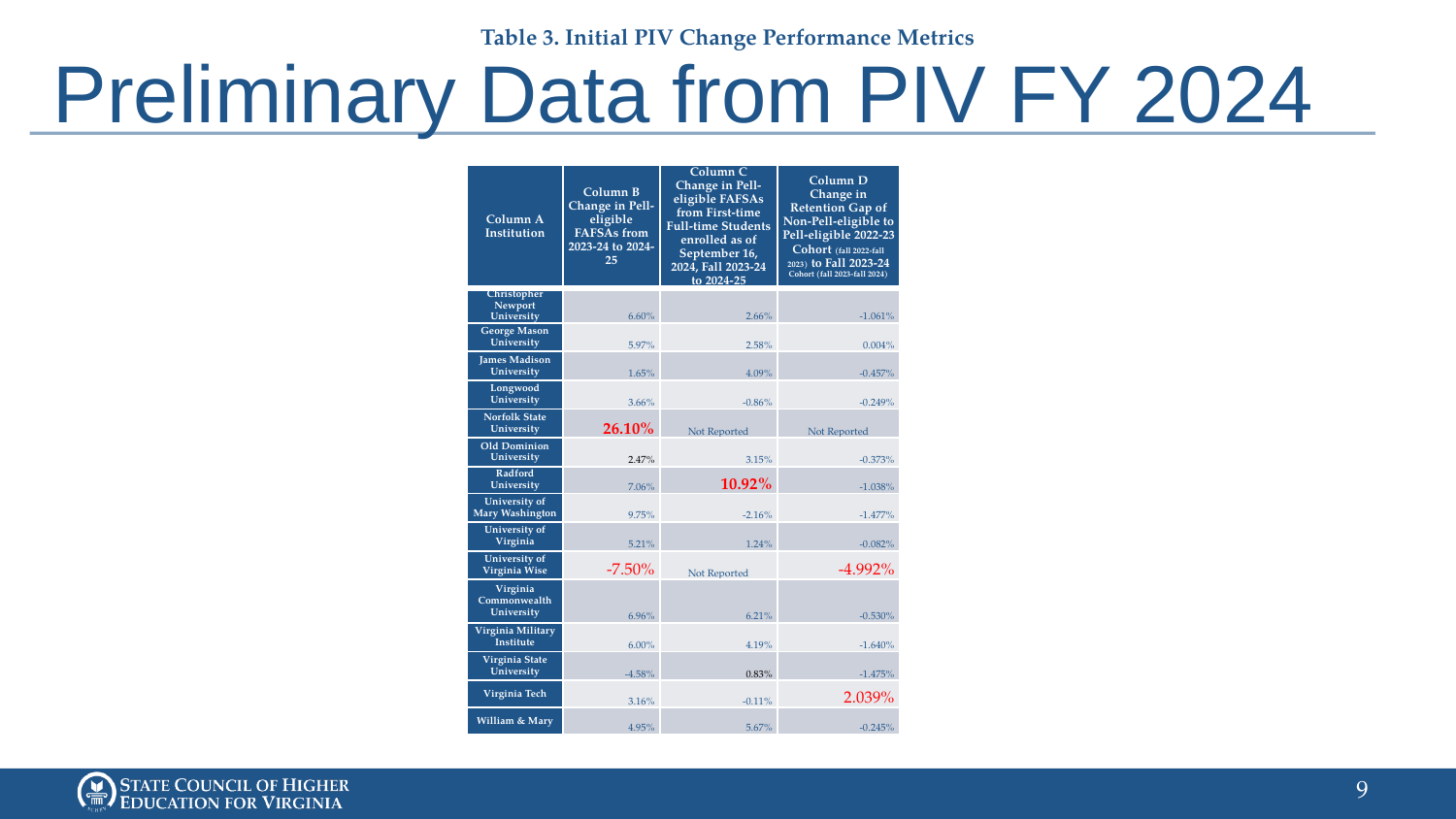

Table 3. Initial PIV Change Performance Metrics
# Preliminary Data from PIV FY 2024
| Column A Institution | Column B Change in Pell-eligible FAFSAs from 2023-24 to 2024-25 | Column C Change in Pell-eligible FAFSAs from First-time Full-time Students enrolled as of September 16, 2024, Fall 2023-24 to 2024-25 | Column D Change in Retention Gap of Non-Pell-eligible to Pell-eligible 2022-23 Cohort (fall 2022-fall 2023) to Fall 2023-24 Cohort (fall 2023-fall 2024) |
| --- | --- | --- | --- |
| Christopher Newport University | 6.60% | 2.66% | -1.061% |
| George Mason University | 5.97% | 2.58% | 0.004% |
| James Madison University | 1.65% | 4.09% | -0.457% |
| Longwood University | 3.66% | -0.86% | -0.249% |
| Norfolk State University | 26.10% | Not Reported | Not Reported |
| Old Dominion University | 2.47% | 3.15% | -0.373% |
| Radford University | 7.06% | 10.92% | -1.038% |
| University of Mary Washington | 9.75% | -2.16% | -1.477% |
| University of Virginia | 5.21% | 1.24% | -0.082% |
| University of Virginia Wise | -7.50% | Not Reported | -4.992% |
| Virginia Commonwealth University | 6.96% | 6.21% | -0.530% |
| Virginia Military Institute | 6.00% | 4.19% | -1.640% |
| Virginia State University | -4.58% | 0.83% | -1.475% |
| Virginia Tech | 3.16% | -0.11% | 2.039% |
| William & Mary | 4.95% | 5.67% | -0.245% |
9